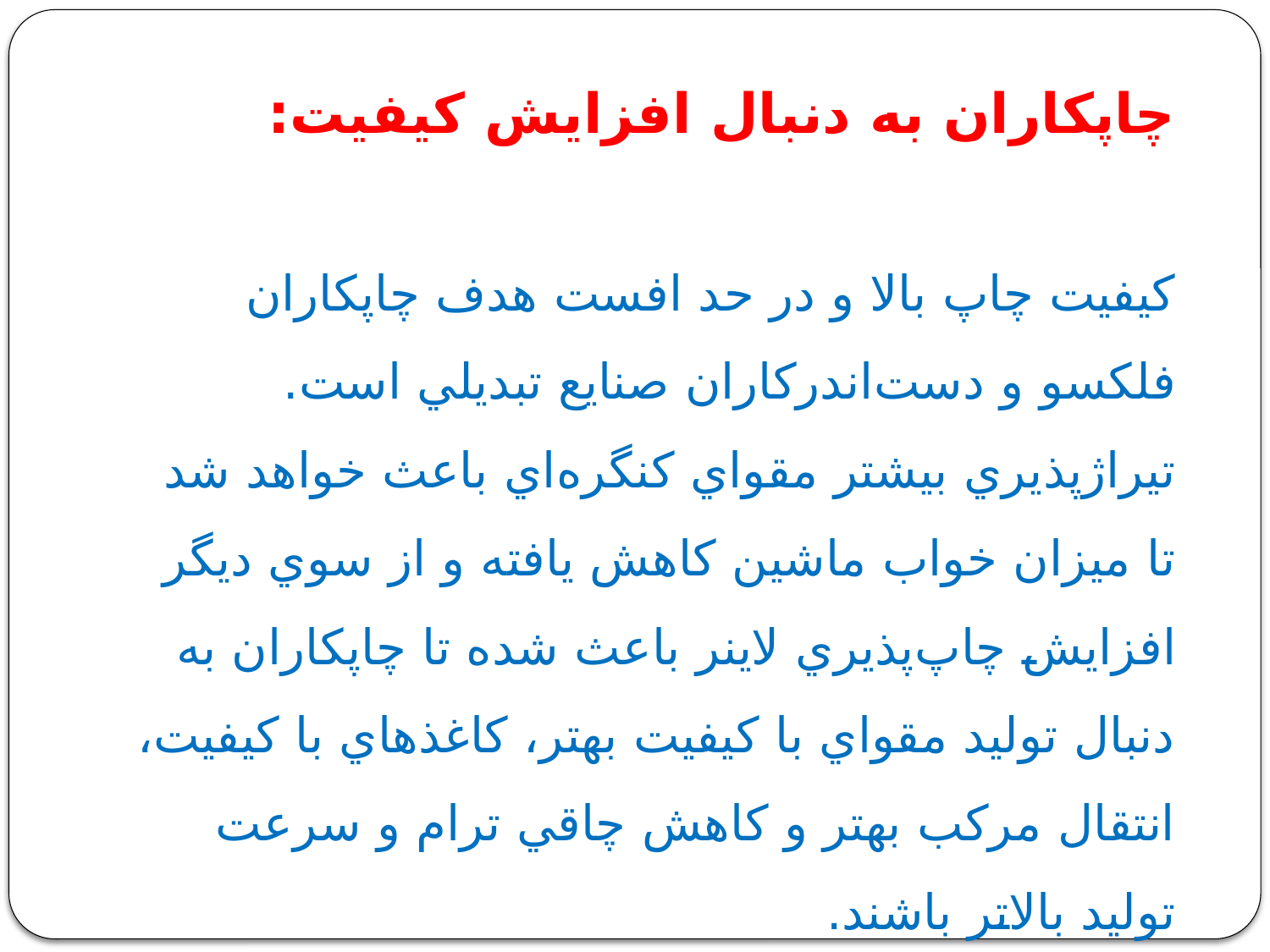

# چاپكاران به دنبال افزايش كيفيت‌:   كيفيت چاپ بالا و در حد افست هدف چاپكاران فلكسو و دست‌اندركاران صنايع تبديلي است. تيراژپذيري بيشتر مقواي كنگره‌اي باعث خواهد شد تا ميزان خواب ماشين كاهش يافته و از سوي ديگر افزايش چاپ‌پذيري لاينر باعث شده تا چاپكاران به دنبال توليد مقواي با كيفيت بهتر، كاغذهاي با كيفيت، انتقال مركب بهتر و كاهش چاقي ترام و سرعت توليد بالاتر باشند.